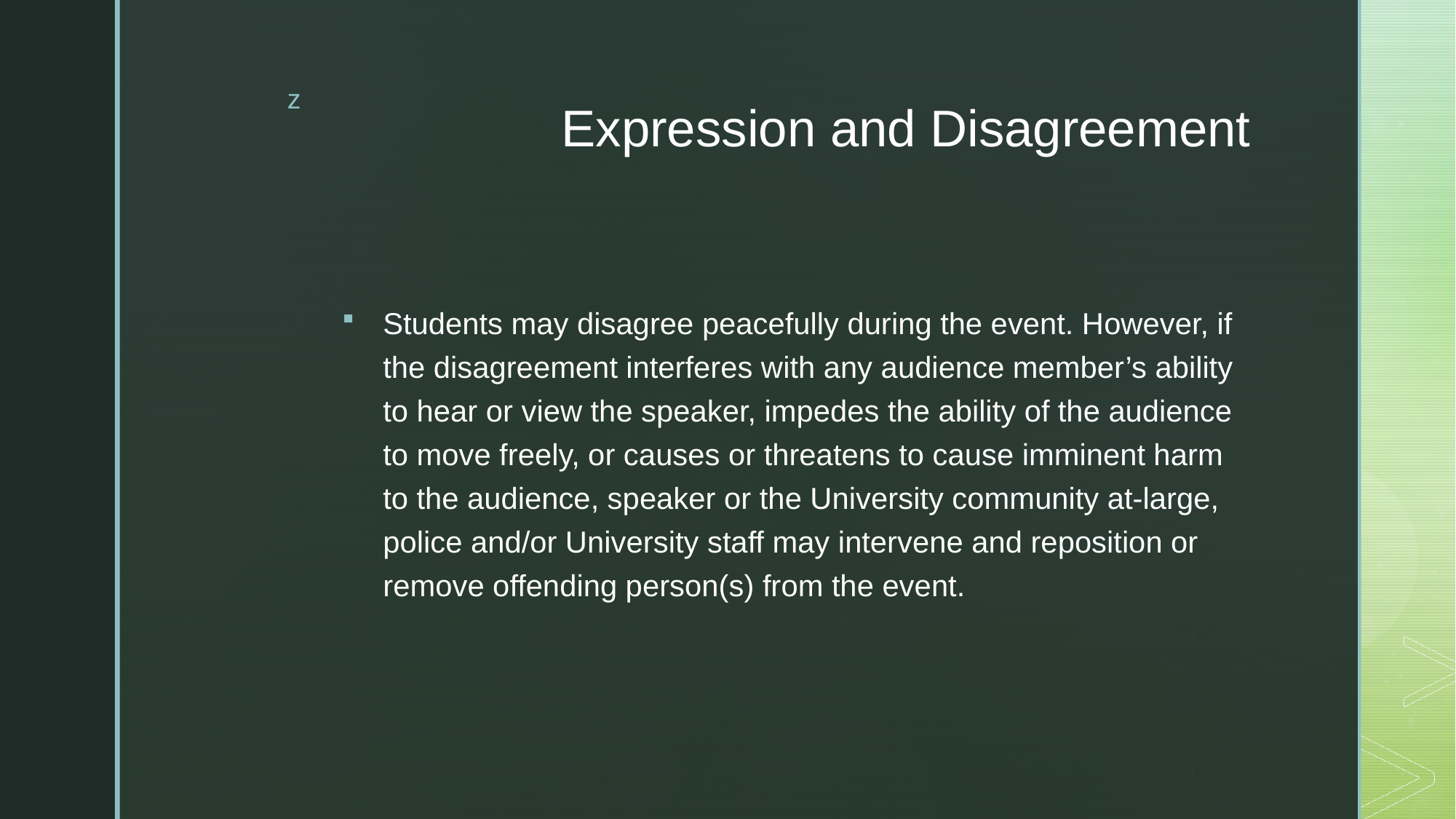

# Expression and Disagreement
Students may disagree peacefully during the event. However, if the disagreement interferes with any audience member’s ability to hear or view the speaker, impedes the ability of the audience to move freely, or causes or threatens to cause imminent harm to the audience, speaker or the University community at-large, police and/or University staff may intervene and reposition or remove offending person(s) from the event.